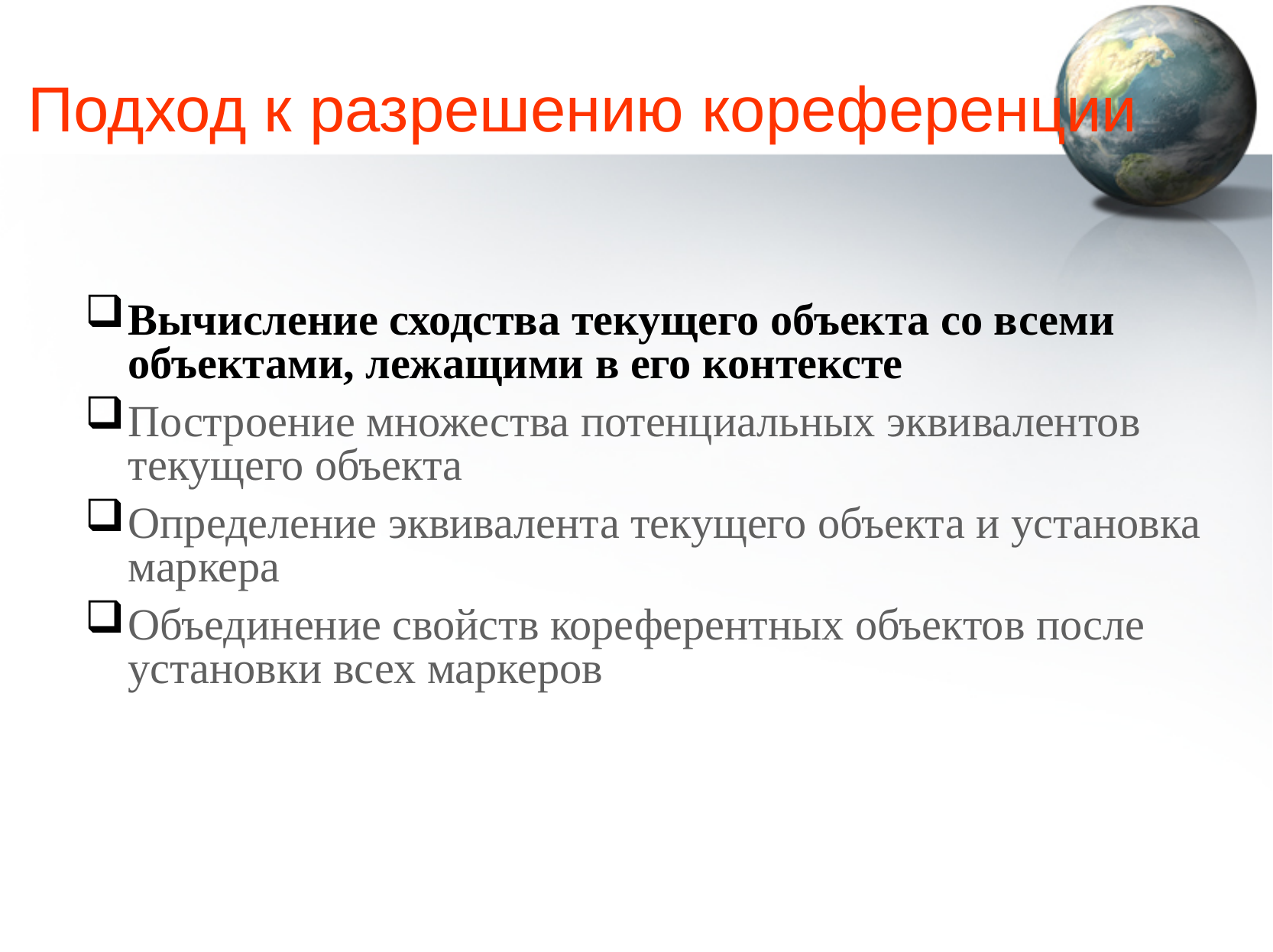

# Подход к разрешению кореференции

Вычисление сходства текущего объекта со всеми объектами, лежащими в его контексте
Построение множества потенциальных эквивалентов текущего объекта
Определение эквивалента текущего объекта и установка маркера
Объединение свойств кореферентных объектов после установки всех маркеров